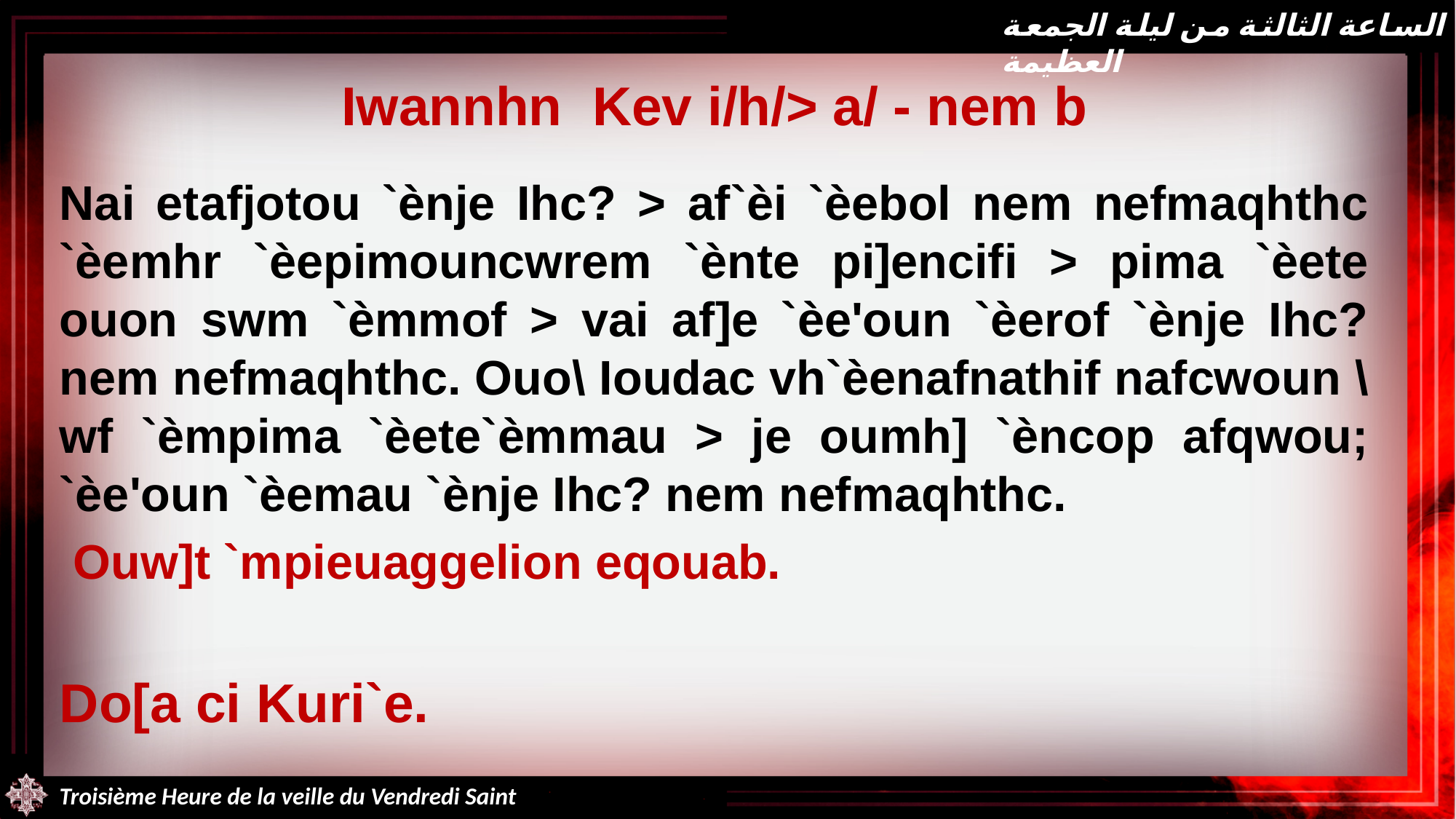

الساعة الثالثة من ليلة الجمعة العظيمة
Iwannhn  Kev i/h/> a/ - nem b

Nai etafjotou `ènje Ihc? > af`èi `èebol nem nefmaqhthc `èemhr `èepimouncwrem `ènte pi]encifi > pima `èete ouon swm `èmmof > vai af]e `èe'oun `èerof `ènje Ihc? nem nefmaqhthc. Ouo\ Ioudac vh`èenafnathif nafcwoun \wf `èmpima `èete`èmmau > je oumh] `èncop afqwou; `èe'oun `èemau `ènje Ihc? nem nefmaqhthc.
 Ouw]t `mpieuaggelion eqouab.

Do[a ci Kuri`e.
Troisième Heure de la veille du Vendredi Saint